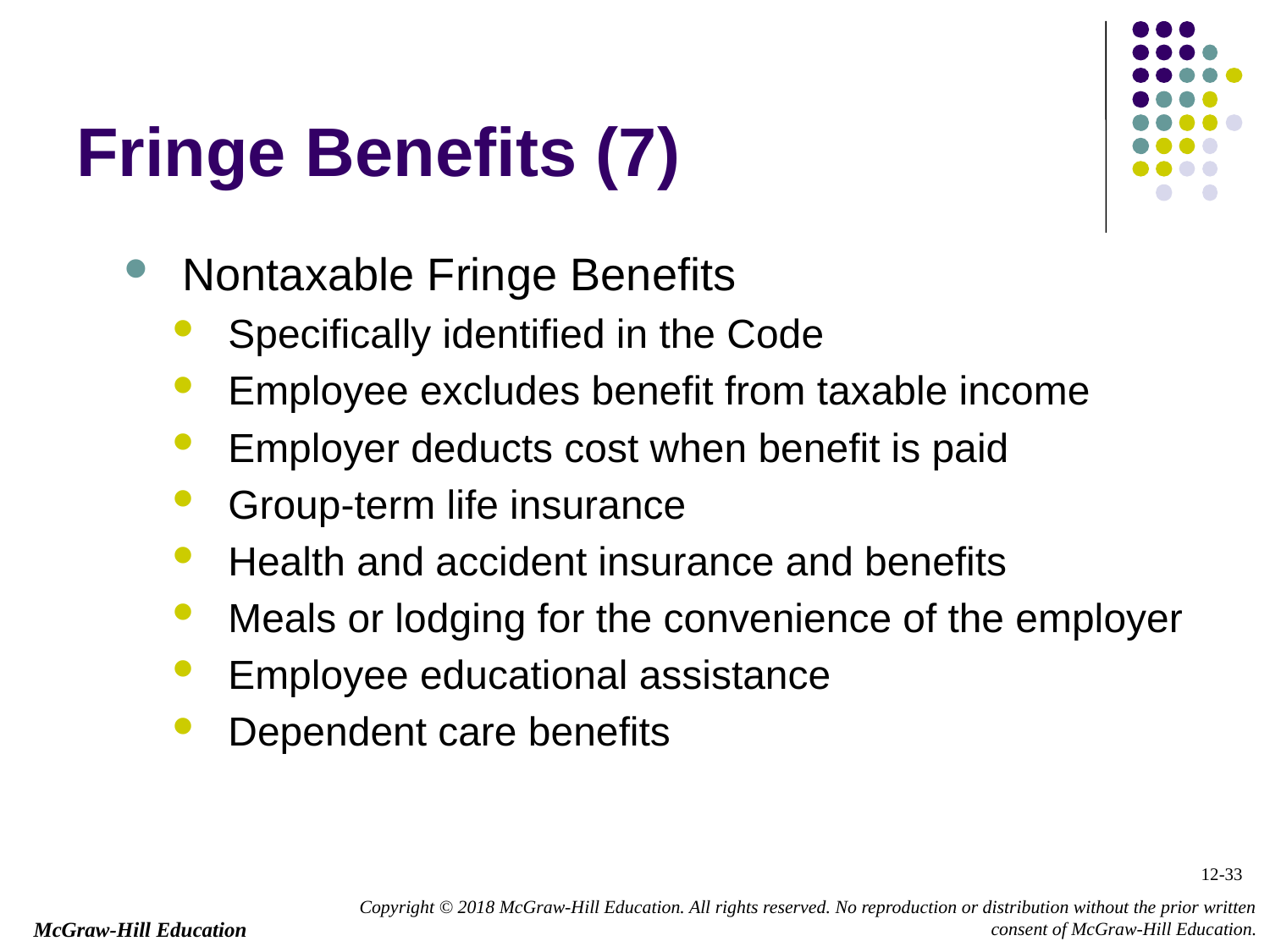

# Fringe Benefits (7)
Nontaxable Fringe Benefits
Specifically identified in the Code
Employee excludes benefit from taxable income
Employer deducts cost when benefit is paid
Group-term life insurance
Health and accident insurance and benefits
Meals or lodging for the convenience of the employer
Employee educational assistance
Dependent care benefits